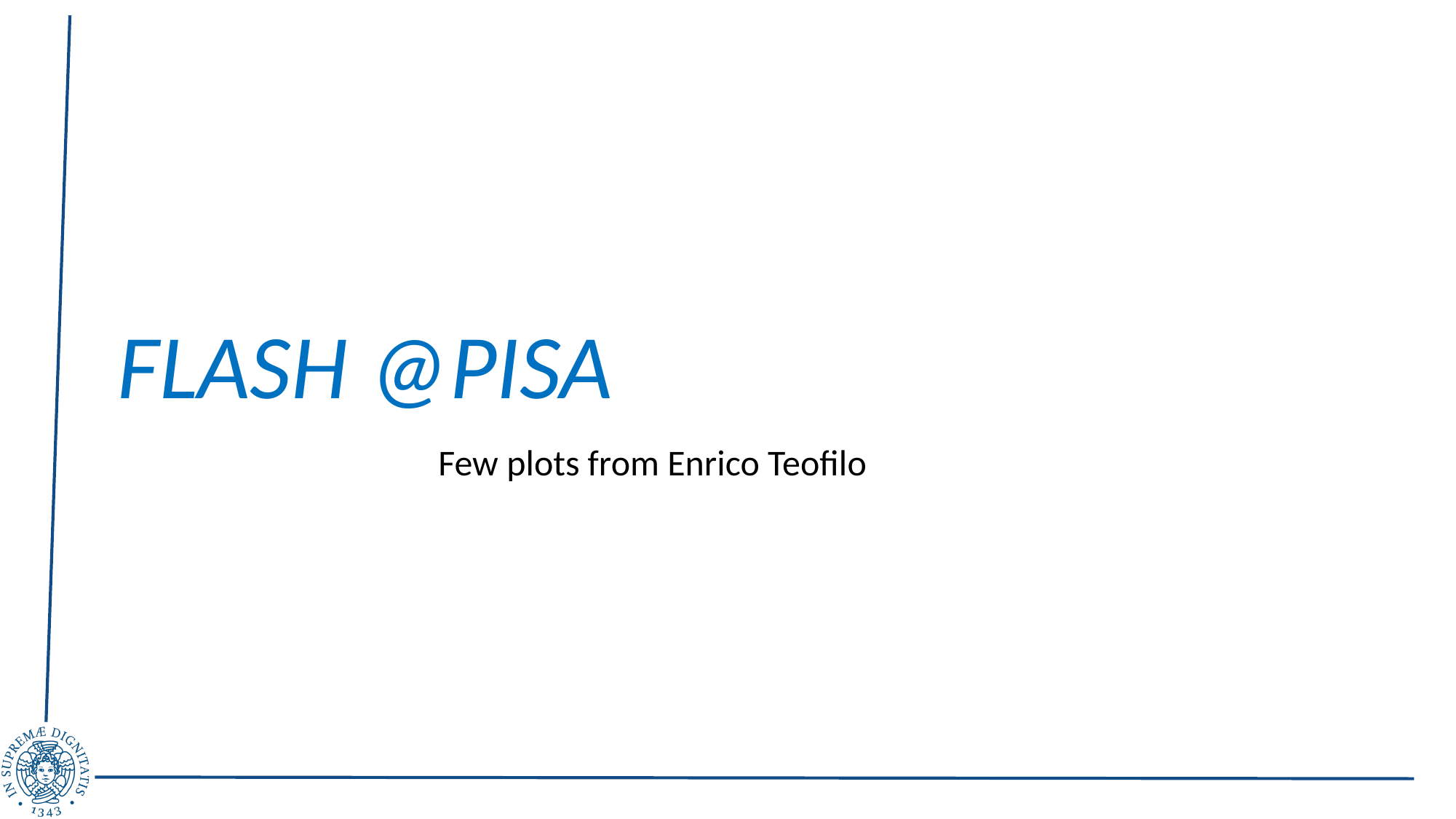

# FLASH @PISA
Few plots from Enrico Teofilo